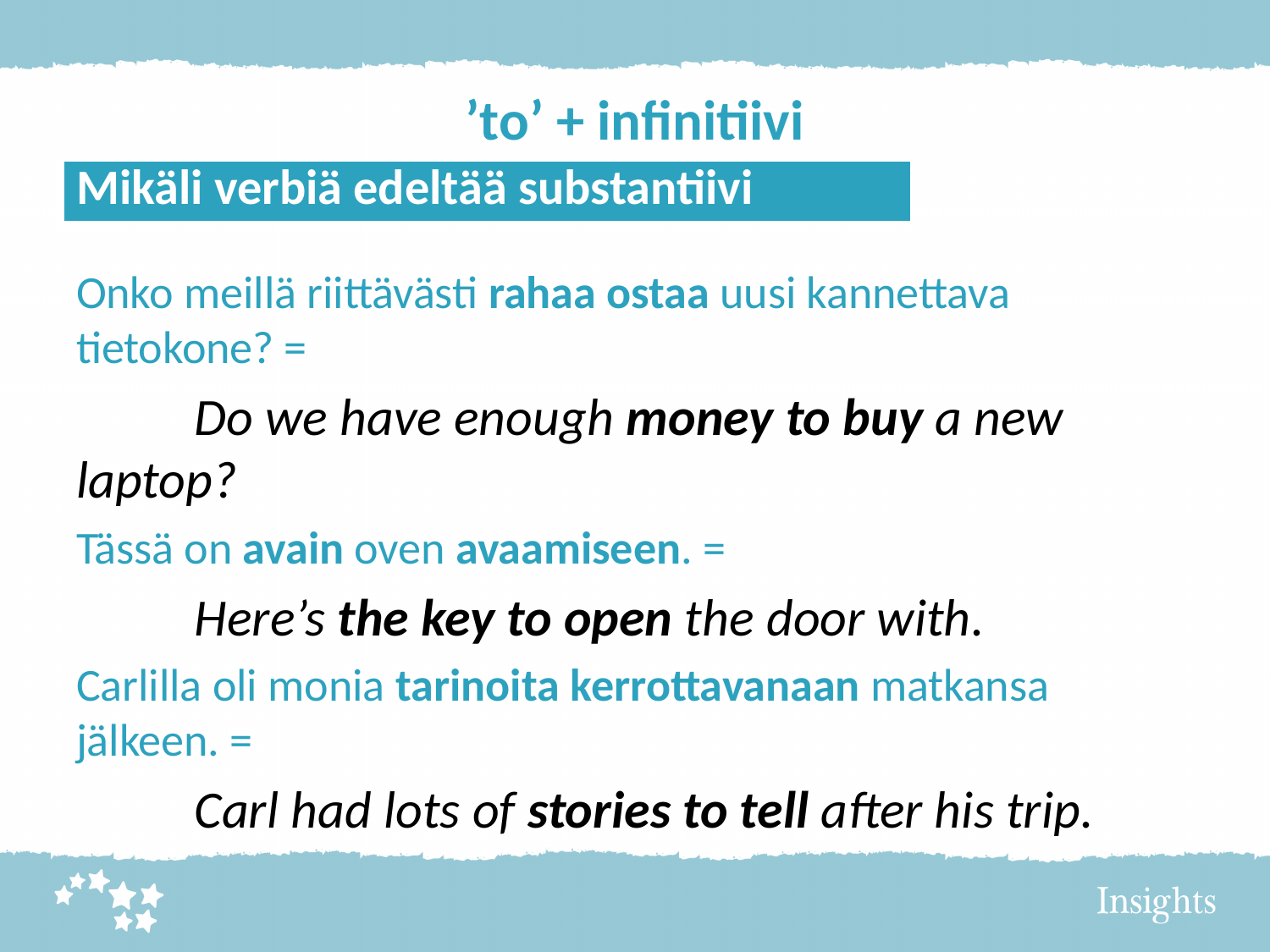

# ’to’ + infinitiivi
| Mikäli verbiä edeltää substantiivi |
| --- |
Onko meillä riittävästi rahaa ostaa uusi kannettava tietokone? =
	Do we have enough money to buy a new 	laptop?
Tässä on avain oven avaamiseen. =
	Here’s the key to open the door with.
Carlilla oli monia tarinoita kerrottavanaan matkansa jälkeen. =
	Carl had lots of stories to tell after his trip.